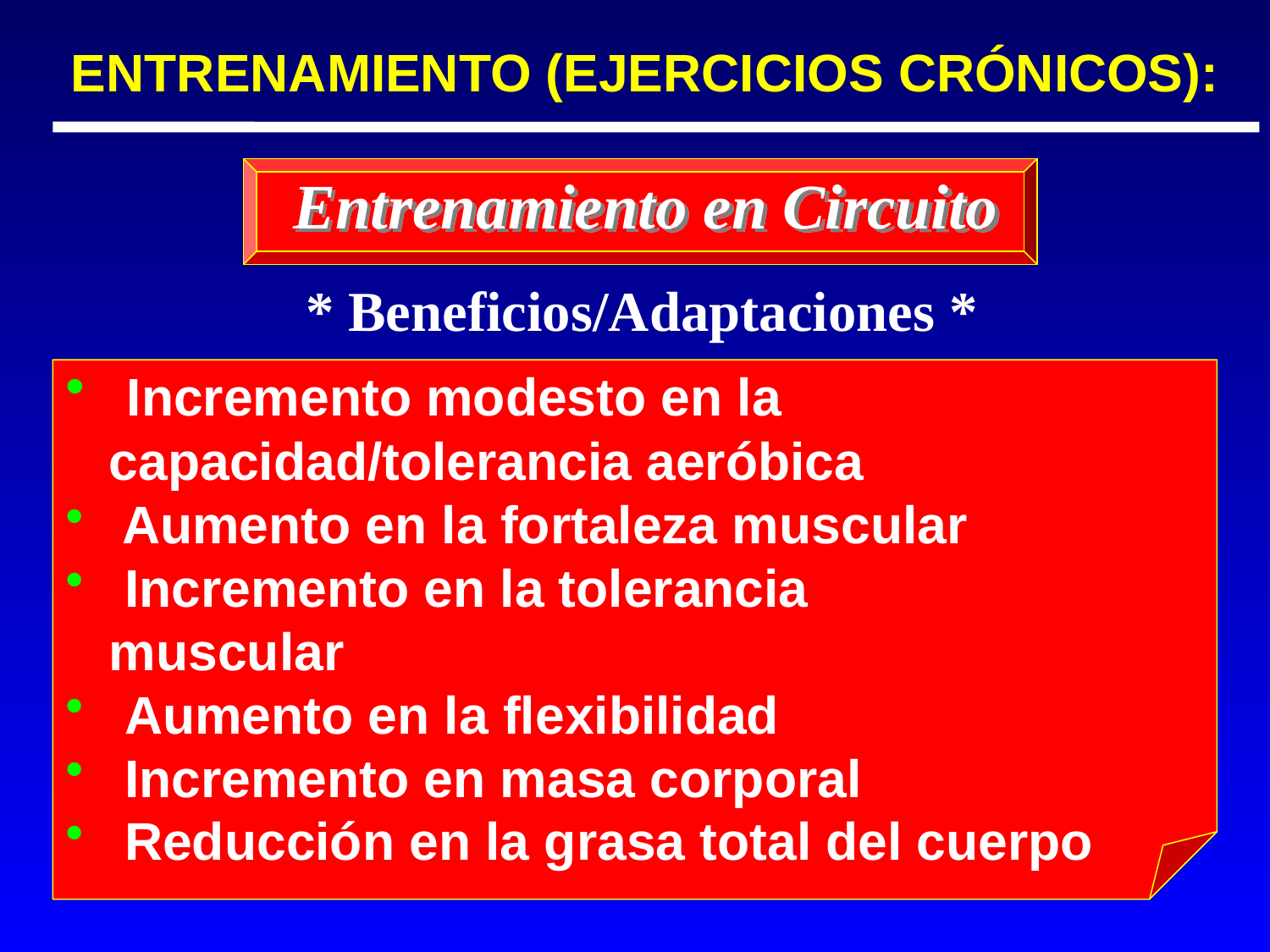

ENTRENAMIENTO (EJERCICIOS CRÓNICOS):

Entrenamiento en Circuito

 * Beneficios/Adaptaciones *
  Incremento modesto en la
   capacidad/tolerancia aeróbica
  Aumento en la fortaleza muscular
  Incremento en la tolerancia
   muscular
  Aumento en la flexibilidad
  Incremento en masa corporal
  Reducción en la grasa total del cuerpo